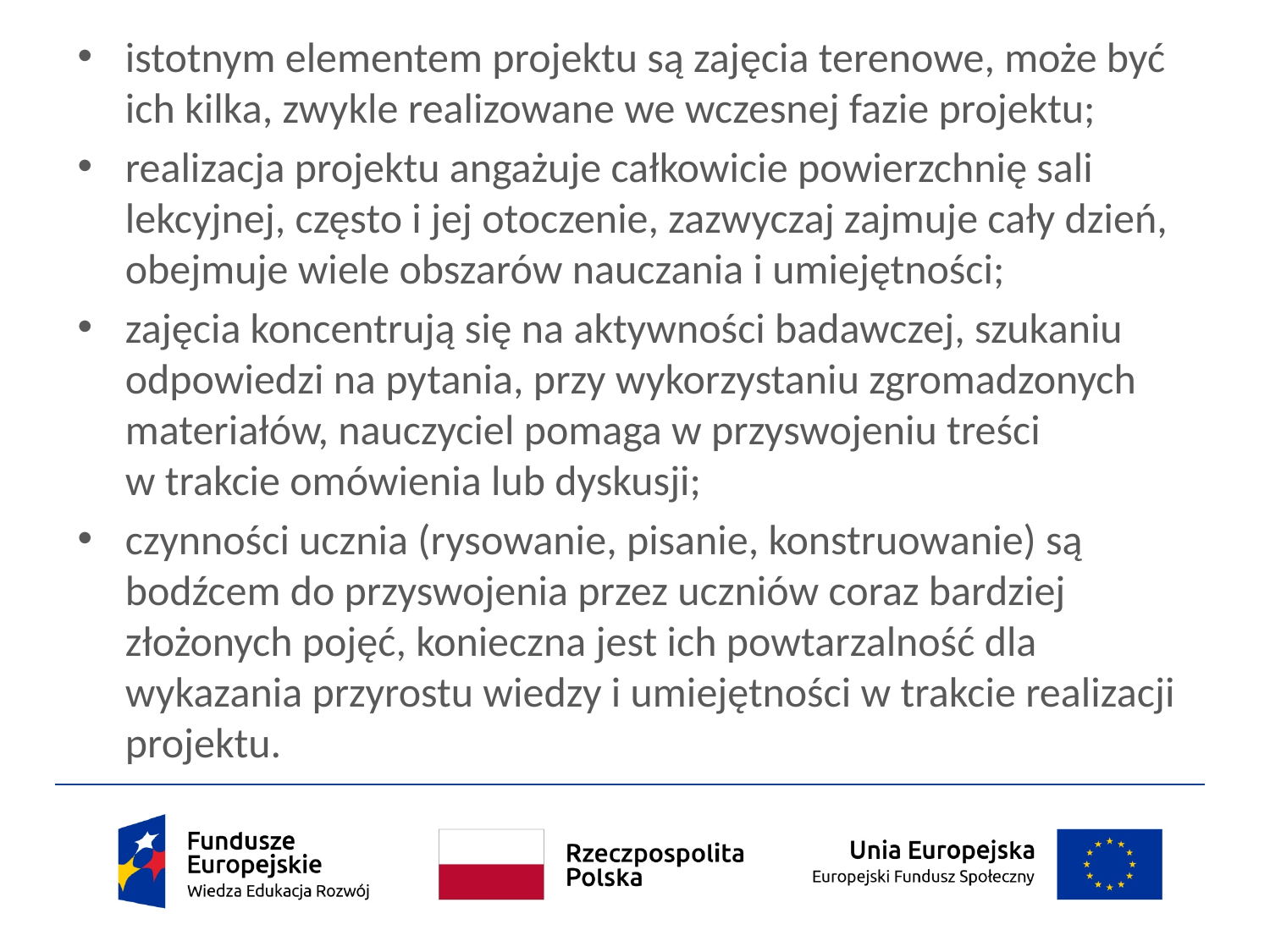

istotnym elementem projektu są zajęcia terenowe, może być ich kilka, zwykle realizowane we wczesnej fazie projektu;
realizacja projektu angażuje całkowicie powierzchnię sali lekcyjnej, często i jej otoczenie, zazwyczaj zajmuje cały dzień, obejmuje wiele obszarów nauczania i umiejętności;
zajęcia koncentrują się na aktywności badawczej, szukaniu odpowiedzi na pytania, przy wykorzystaniu zgromadzonych materiałów, nauczyciel pomaga w przyswojeniu treści
w trakcie omówienia lub dyskusji;
czynności ucznia (rysowanie, pisanie, konstruowanie) są bodźcem do przyswojenia przez uczniów coraz bardziej złożonych pojęć, konieczna jest ich powtarzalność dla wykazania przyrostu wiedzy i umiejętności w trakcie realizacji projektu.